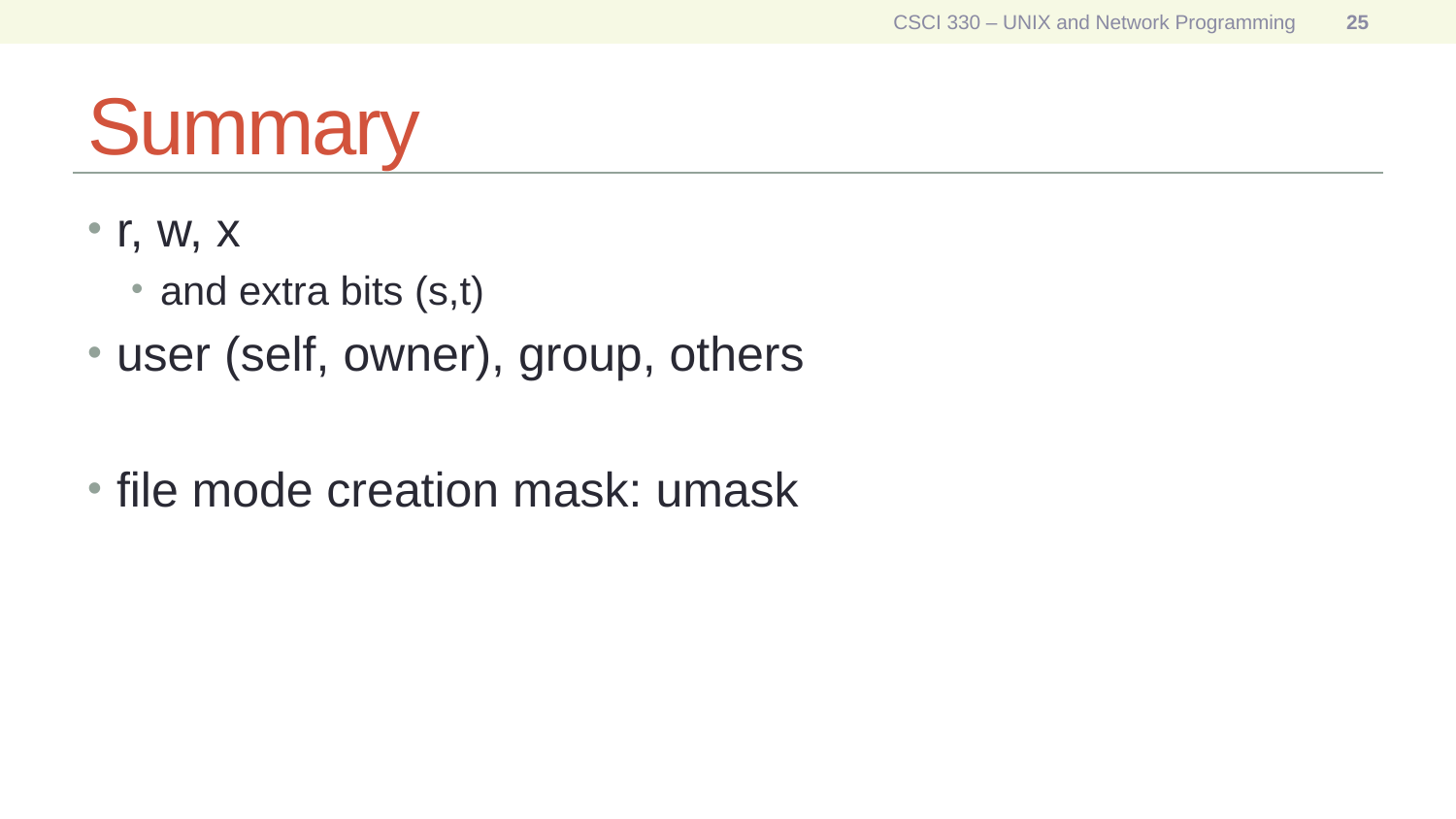

CSCI 330 – UNIX and Network Programming
25
# Summary
r, w, x
and extra bits (s,t)
user (self, owner), group, others

file mode creation mask: umask